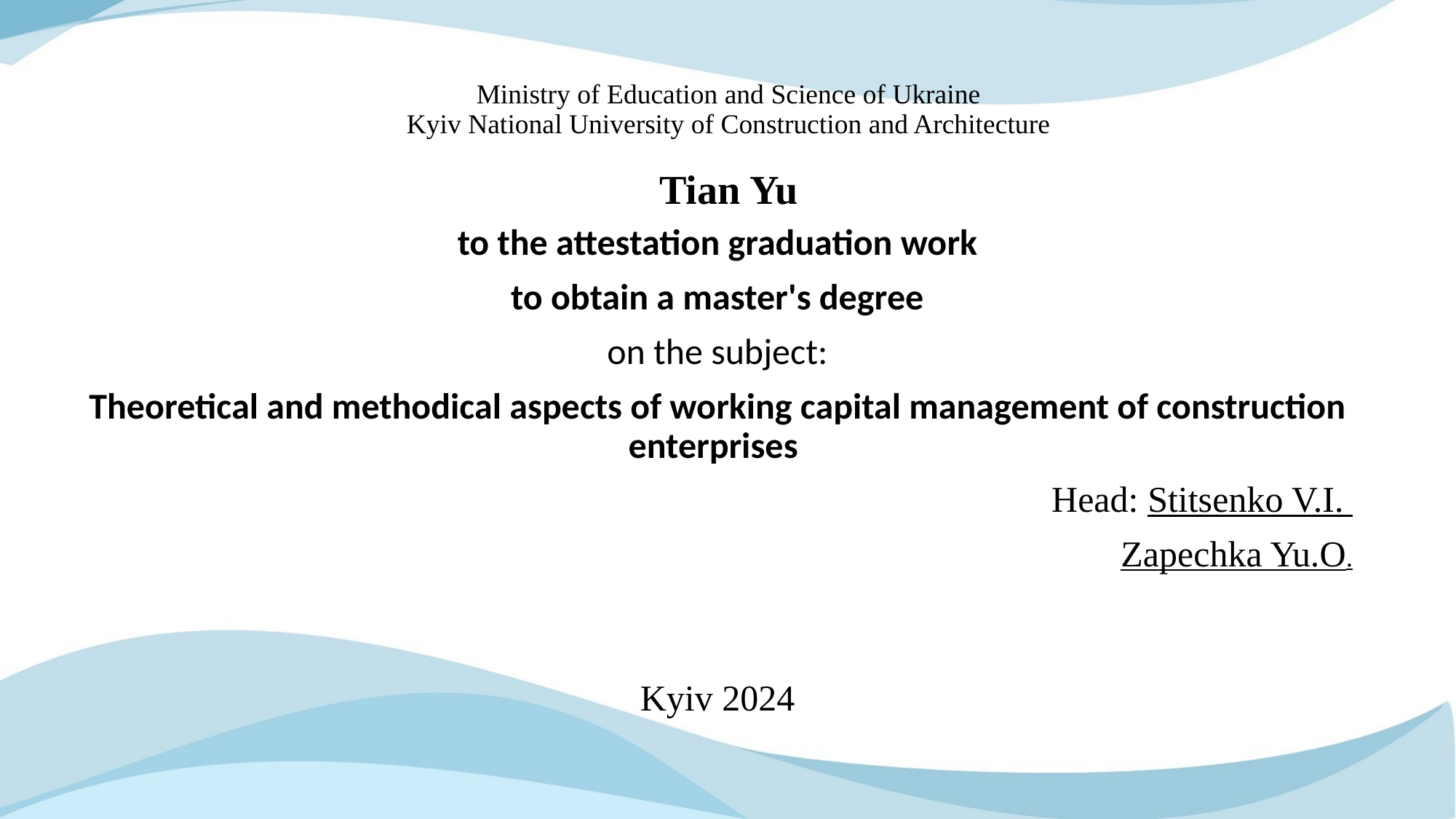

# Ministry of Education and Science of Ukraine Kyiv National University of Construction and Architecture Tian Yu
to the attestation graduation work
to obtain a master's degree
on the subject:
Theoretical and methodical aspects of working capital management of construction enterprises
Head: Stitsenko V.I.
Zapechka Yu.O.

Kyiv 2024